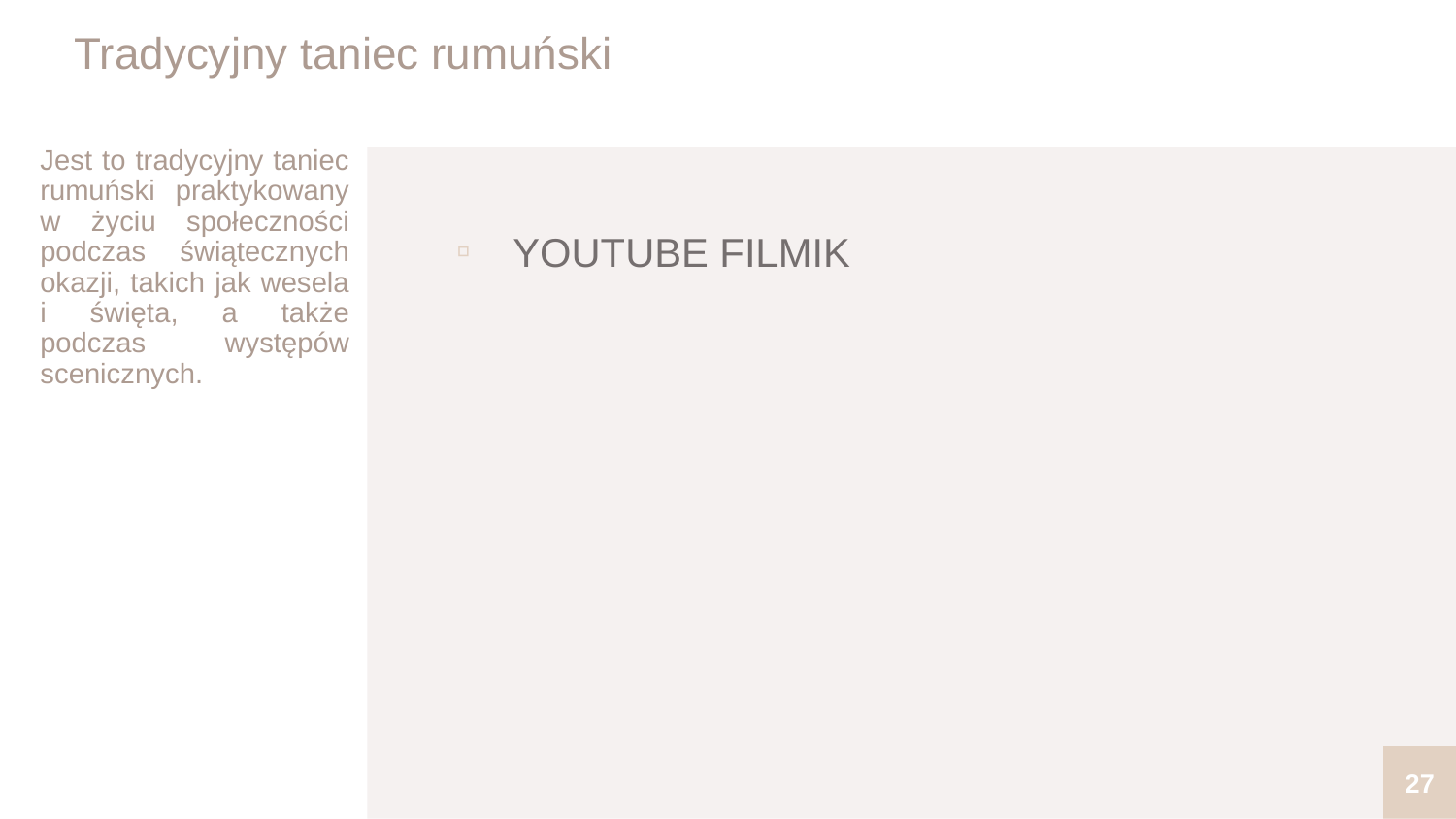

Tradycyjny taniec rumuński
# Jest to tradycyjny taniec rumuński praktykowany w życiu społeczności podczas świątecznych okazji, takich jak wesela i święta, a także podczas występów scenicznych.
YOUTUBE FILMIK
27